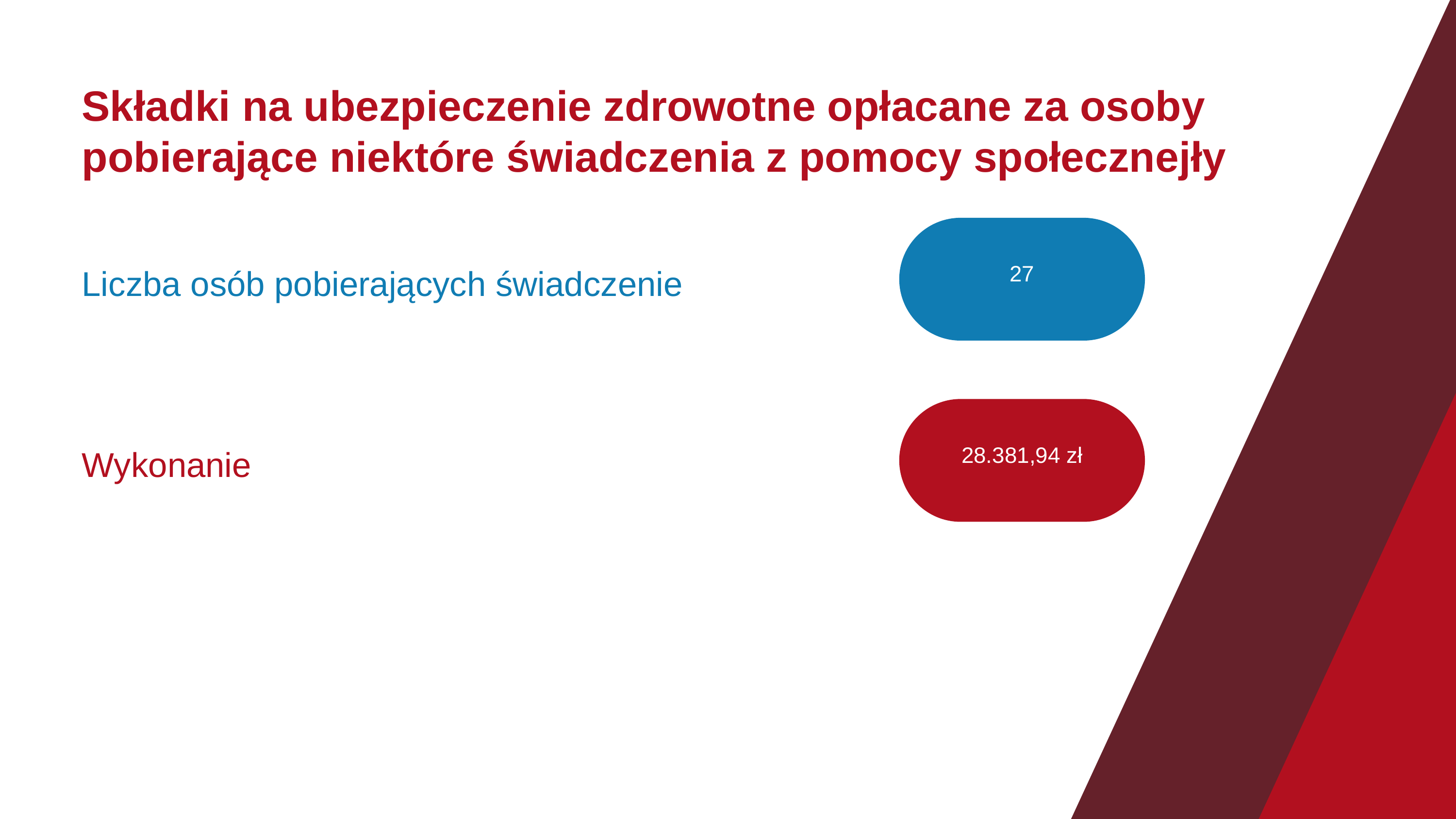

Składki na ubezpieczenie zdrowotne opłacane za osoby pobierające niektóre świadczenia z pomocy społecznejły

27
Liczba osób pobierających świadczenie

28.381,94 zł
Wykonanie